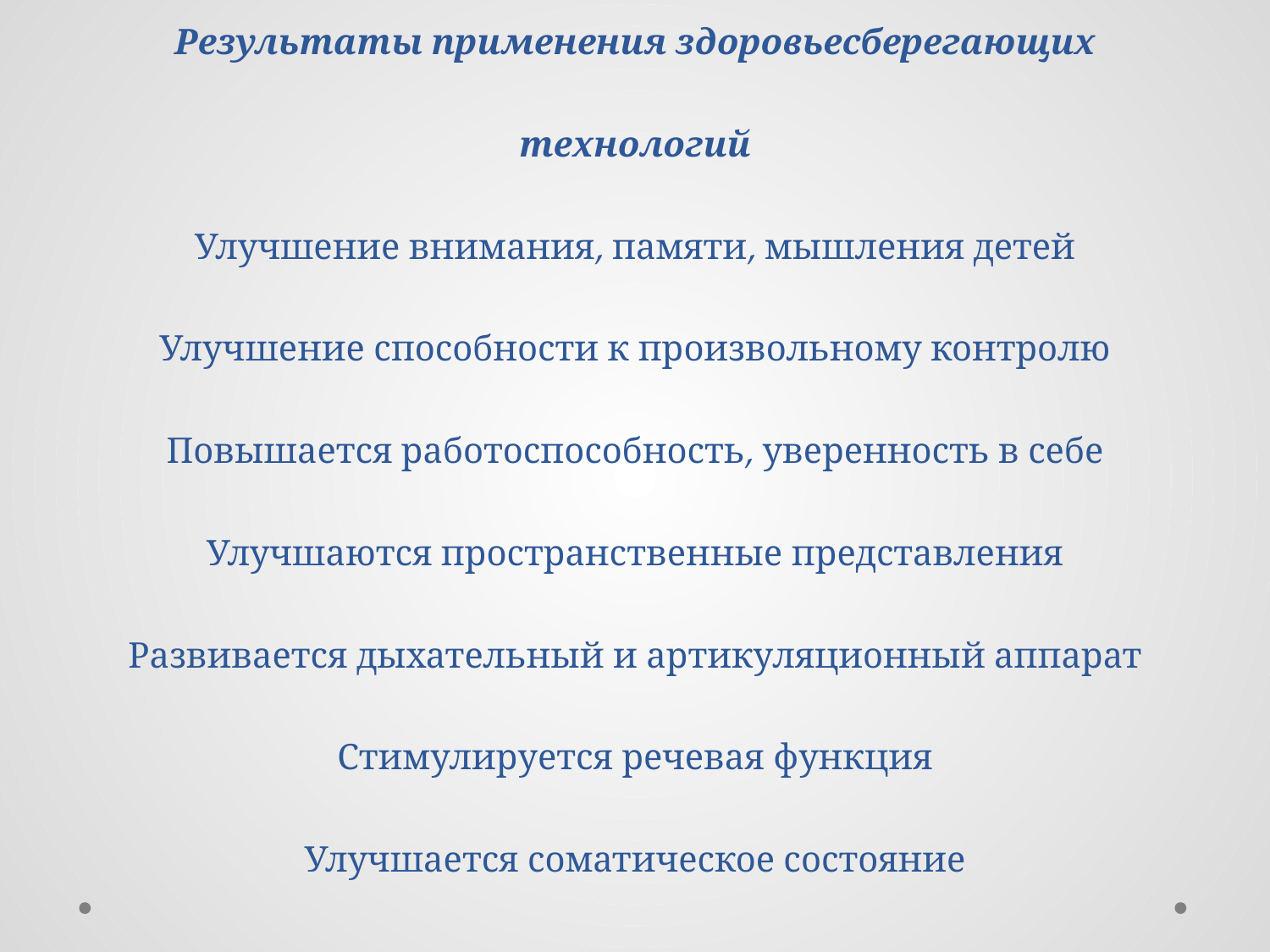

# Результаты применения здоровьесберегающих технологий Улучшение внимания, памяти, мышления детей Улучшение способности к произвольному контролю Повышается работоспособность, уверенность в себе Улучшаются пространственные представления Развивается дыхательный и артикуляционный аппарат Стимулируется речевая функция Улучшается соматическое состояние